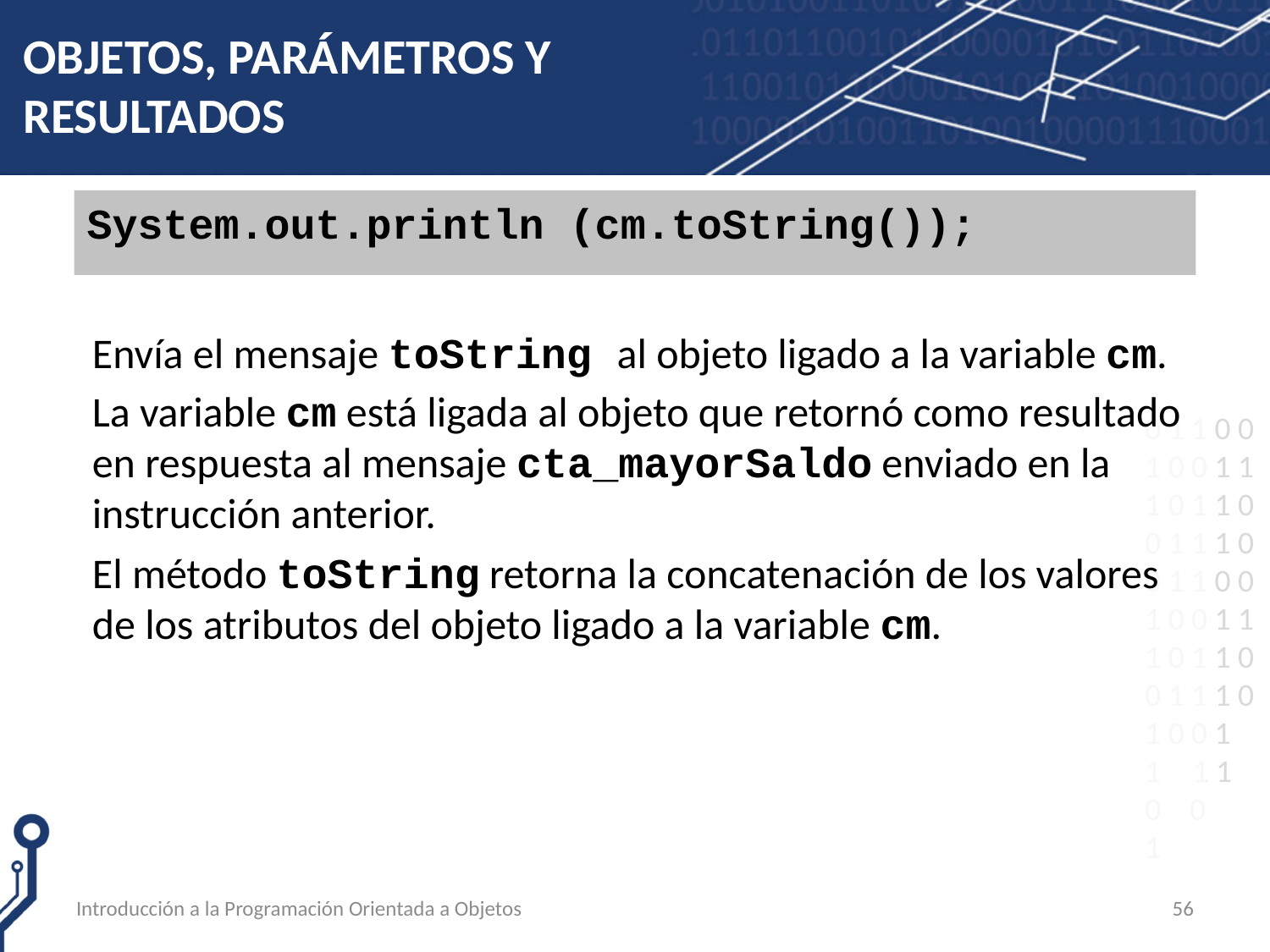

# OBJETOS, PARÁMETROS Y RESULTADOS
System.out.println (cm.toString());

Envía el mensaje toString al objeto ligado a la variable cm.
La variable cm está ligada al objeto que retornó como resultado en respuesta al mensaje cta_mayorSaldo enviado en la instrucción anterior.
El método toString retorna la concatenación de los valores de los atributos del objeto ligado a la variable cm.
Introducción a la Programación Orientada a Objetos
56